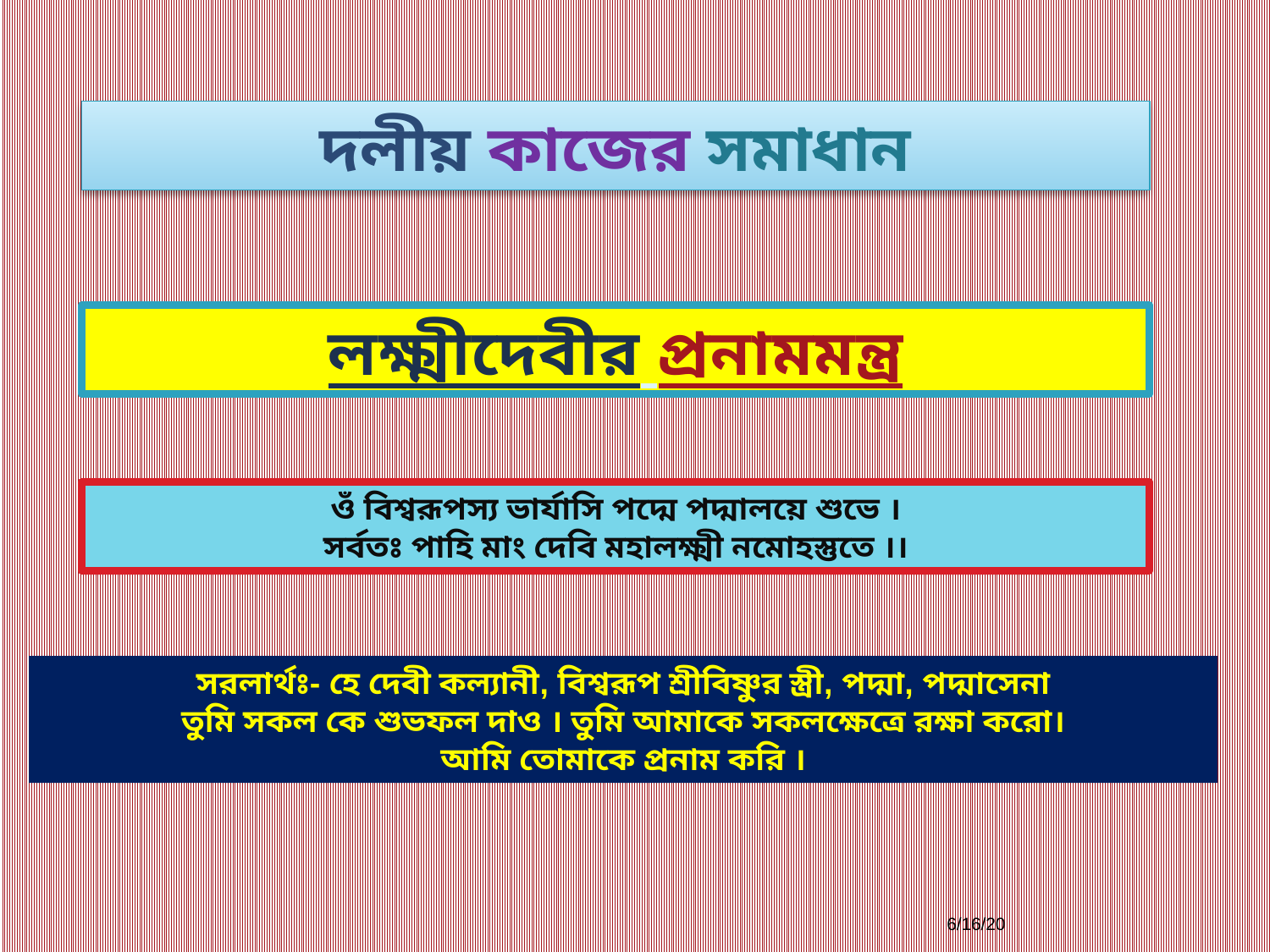

দলীয় কাজের সমাধান
লক্ষ্মীদেবীর প্রনামমন্ত্র
ওঁ বিশ্বরূপস্য ভার্যাসি পদ্মে পদ্মালয়ে শুভে ।
সর্বতঃ পাহি মাং দেবি মহালক্ষ্মী নমোহস্তুতে ।।
সরলার্থঃ- হে দেবী কল্যানী, বিশ্বরূপ শ্রীবিষ্ণুর স্ত্রী, পদ্মা, পদ্মাসেনা
তুমি সকল কে শুভফল দাও । তুমি আমাকে সকলক্ষেত্রে রক্ষা করো।
আমি তোমাকে প্রনাম করি ।
6/16/20
14